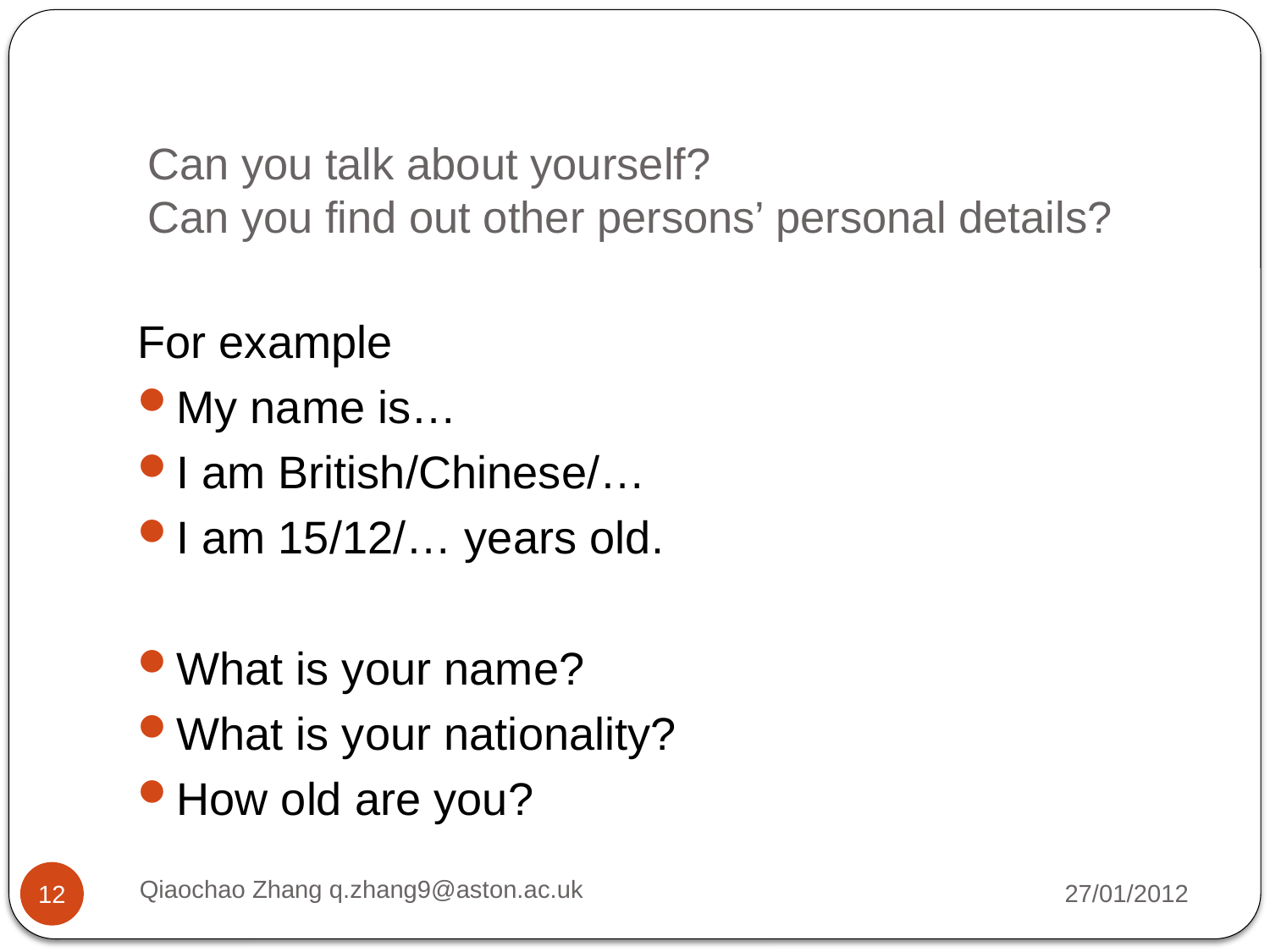

# Can you talk about yourself? Can you find out other persons’ personal details?
For example
My name is…
I am British/Chinese/…
I am 15/12/… years old.

What is your name?
What is your nationality?
How old are you?

Qiaochao Zhang q.zhang9@aston.ac.uk
27/01/2012
12